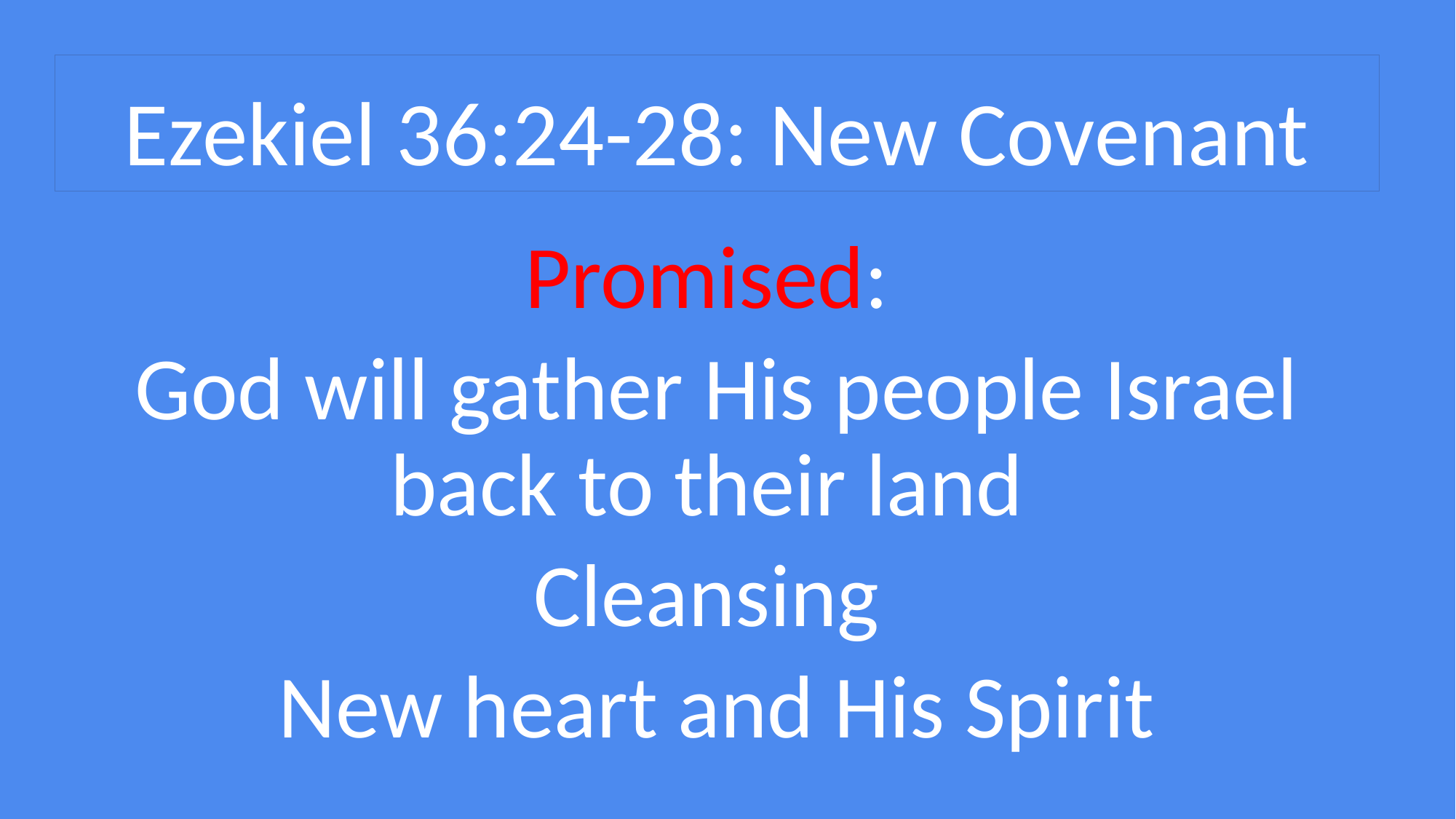

# Ezekiel 36:24-28: New Covenant
Promised:
God will gather His people Israel back to their land
Cleansing
New heart and His Spirit